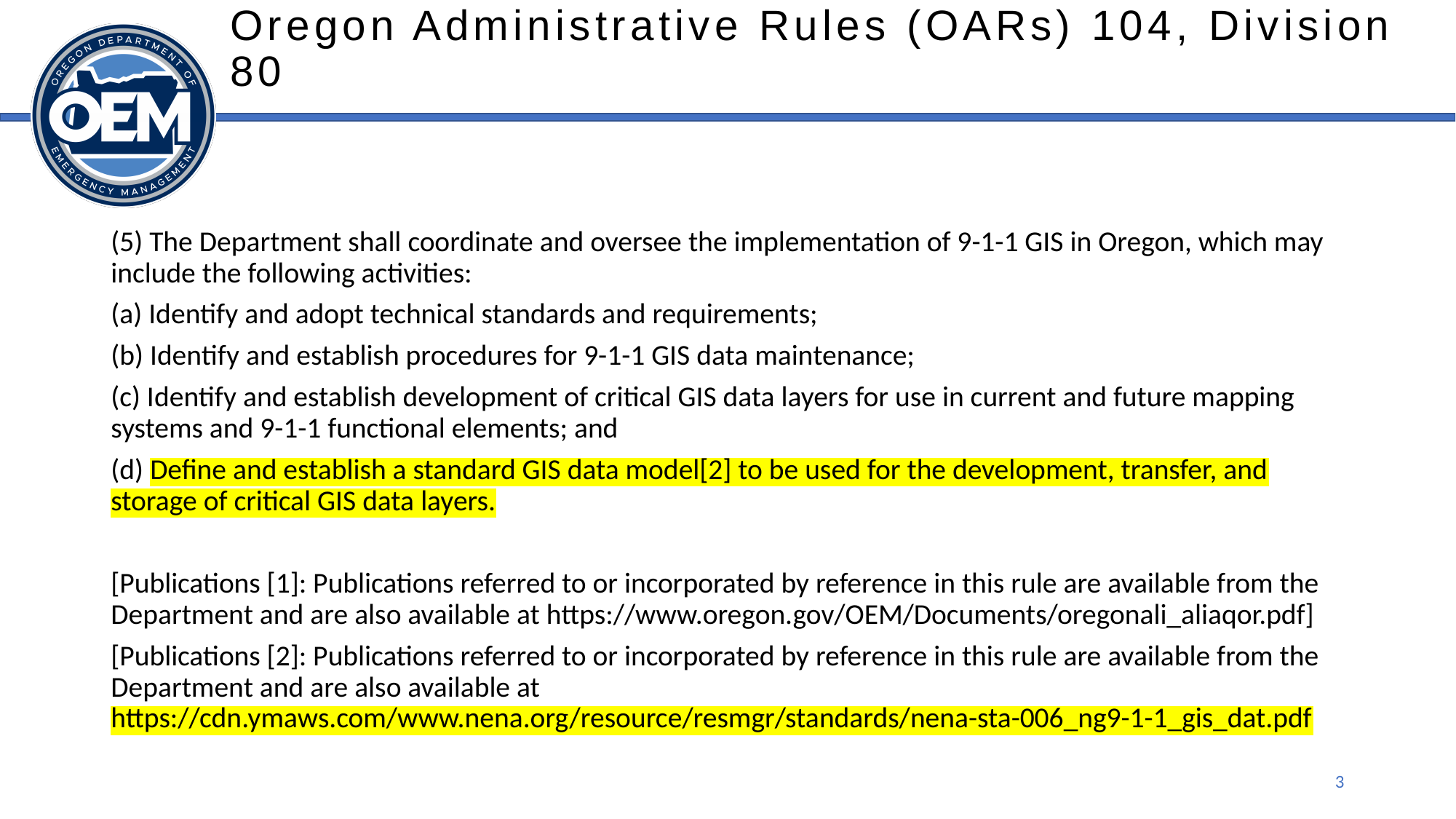

# Oregon Administrative Rules (OARs) 104, Division 80
(5) The Department shall coordinate and oversee the implementation of 9-1-1 GIS in Oregon, which may include the following activities:
(a) Identify and adopt technical standards and requirements;
(b) Identify and establish procedures for 9-1-1 GIS data maintenance;
(c) Identify and establish development of critical GIS data layers for use in current and future mapping systems and 9-1-1 functional elements; and
(d) Define and establish a standard GIS data model[2] to be used for the development, transfer, and storage of critical GIS data layers.

[Publications [1]: Publications referred to or incorporated by reference in this rule are available from the Department and are also available at https://www.oregon.gov/OEM/Documents/oregonali_aliaqor.pdf]
[Publications [2]: Publications referred to or incorporated by reference in this rule are available from the Department and are also available at https://cdn.ymaws.com/www.nena.org/resource/resmgr/standards/nena-sta-006_ng9-1-1_gis_dat.pdf
3